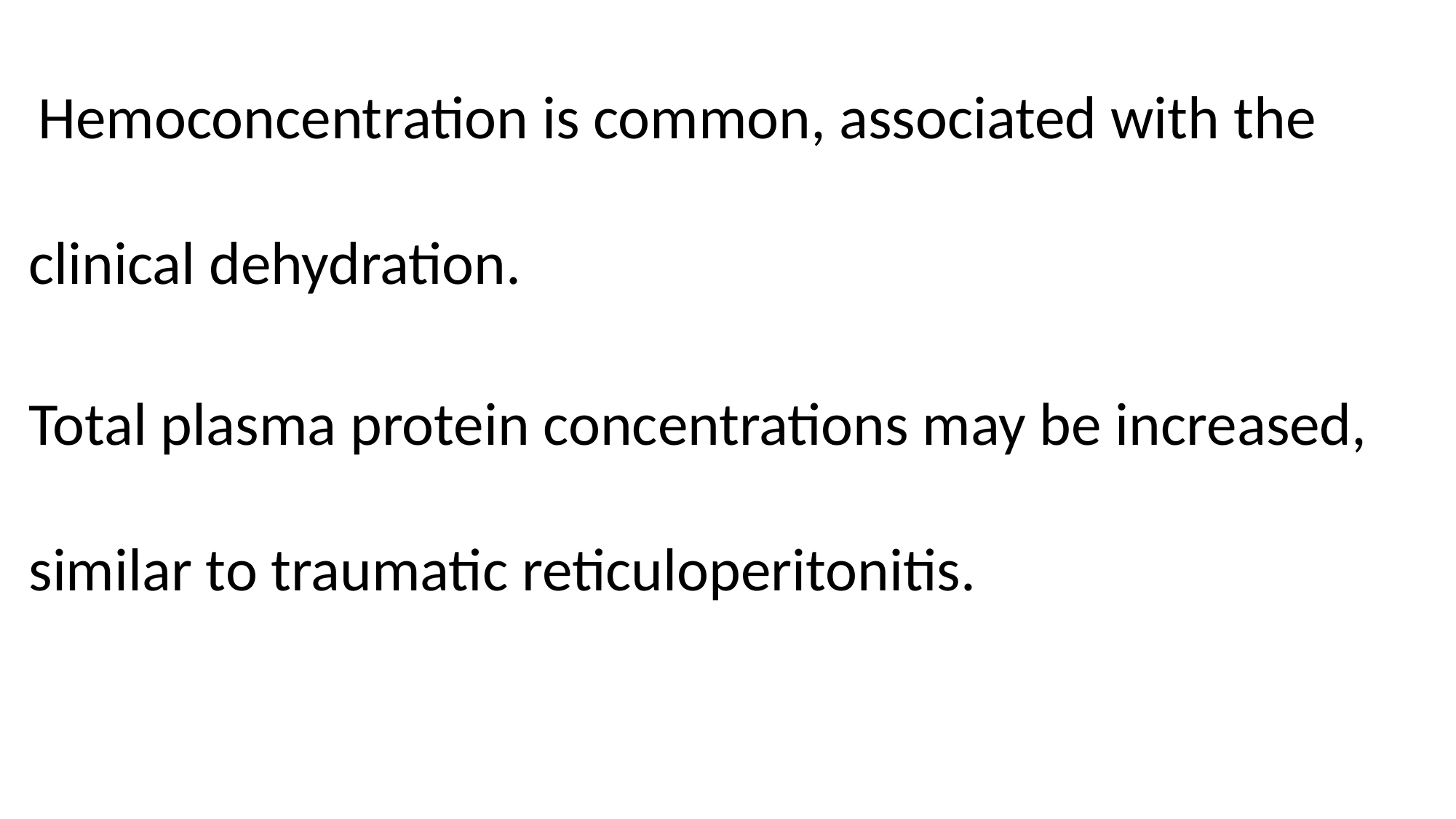

Hemoconcentration is common, associated with the clinical dehydration.
Total plasma protein concentrations may be increased, similar to traumatic reticuloperitonitis.